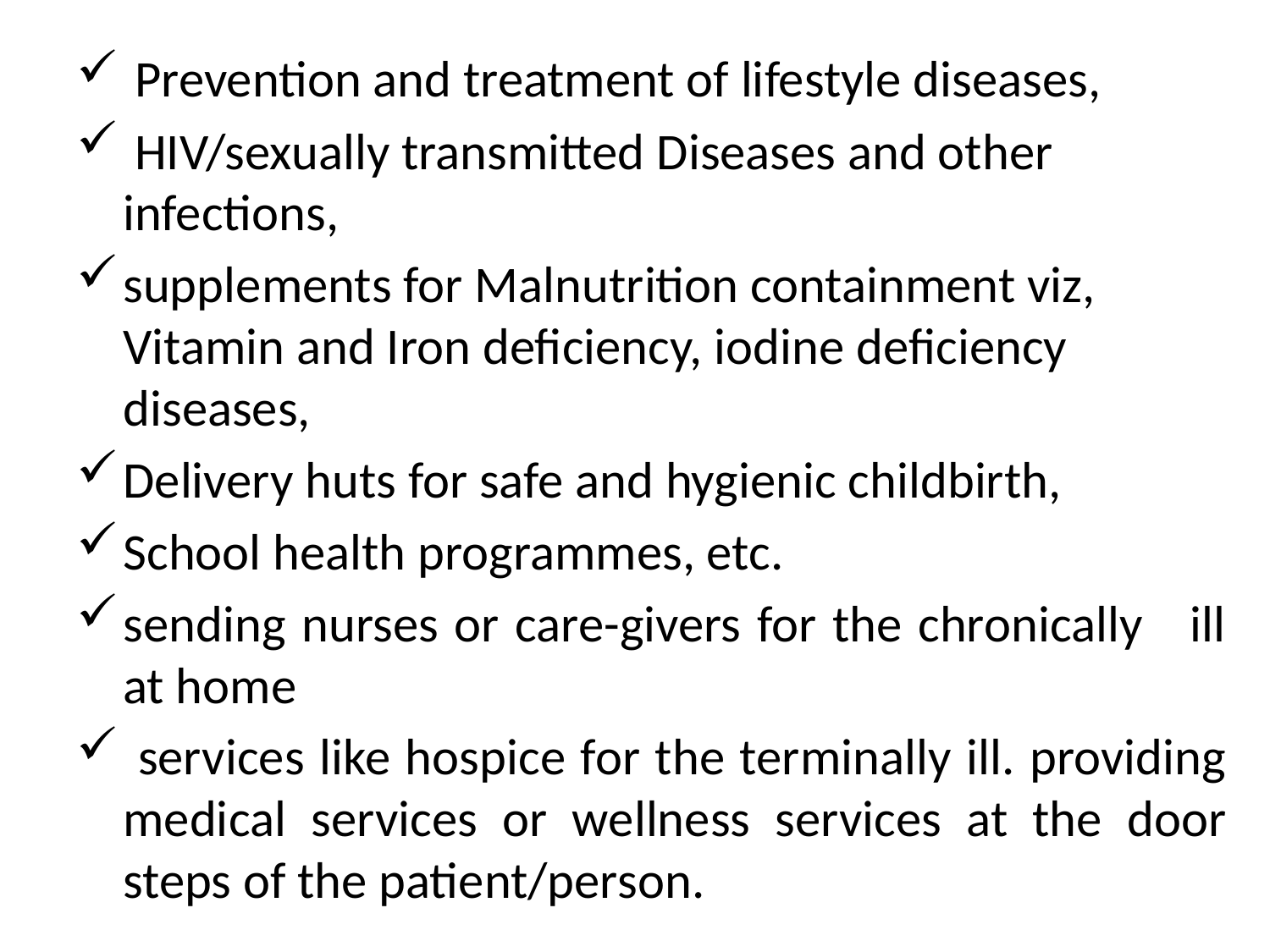

Prevention and treatment of lifestyle diseases,
 HIV/sexually transmitted Diseases and other infections,
supplements for Malnutrition containment viz, Vitamin and Iron deficiency, iodine deficiency diseases,
Delivery huts for safe and hygienic childbirth,
School health programmes, etc.
sending nurses or care-givers for the chronically   ill at home
 services like hospice for the terminally ill. providing medical services or wellness services at the door steps of the patient/person.